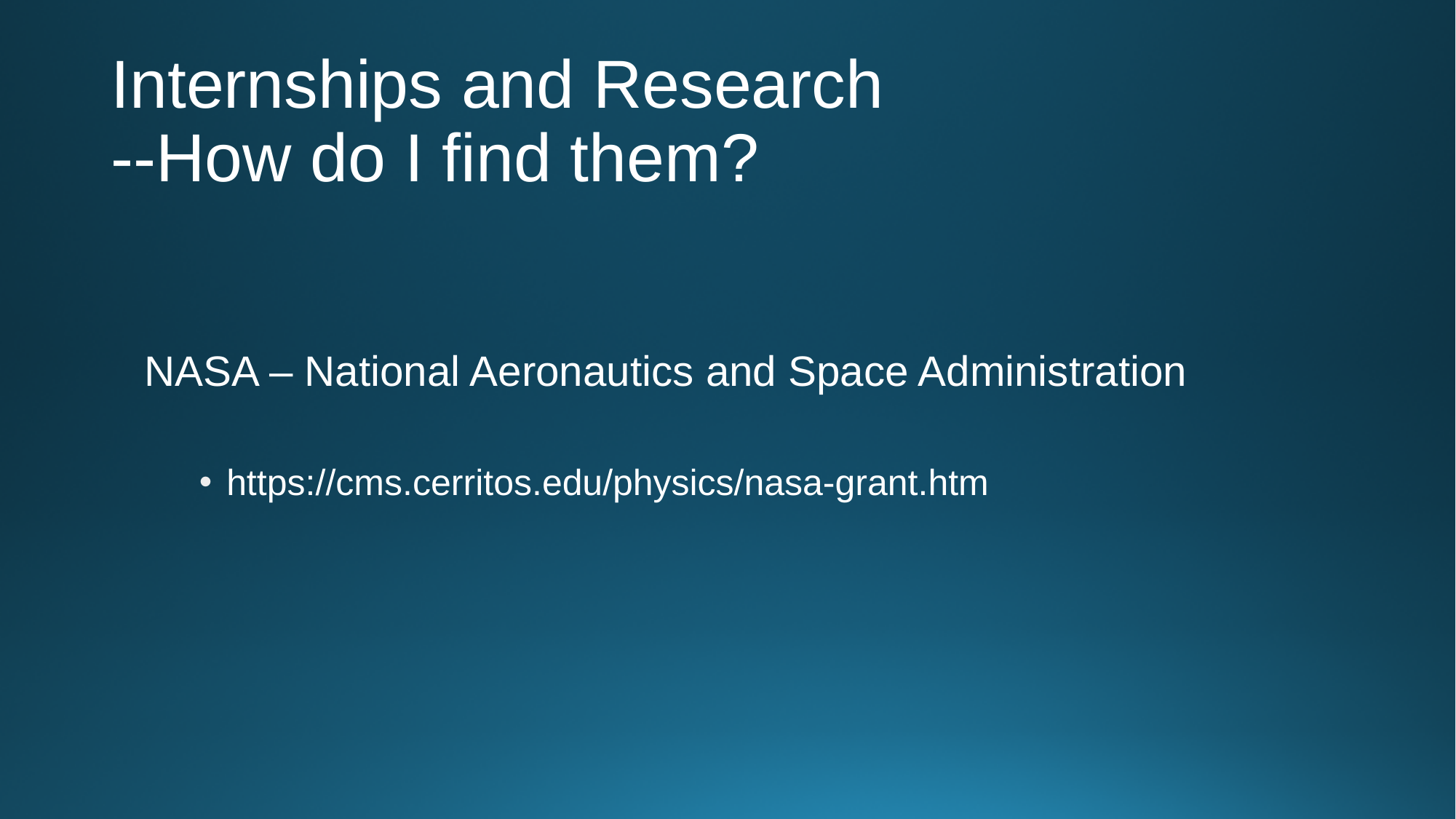

# Internships and Research --How do I find them?
NASA – National Aeronautics and Space Administration

https://cms.cerritos.edu/physics/nasa-grant.htm